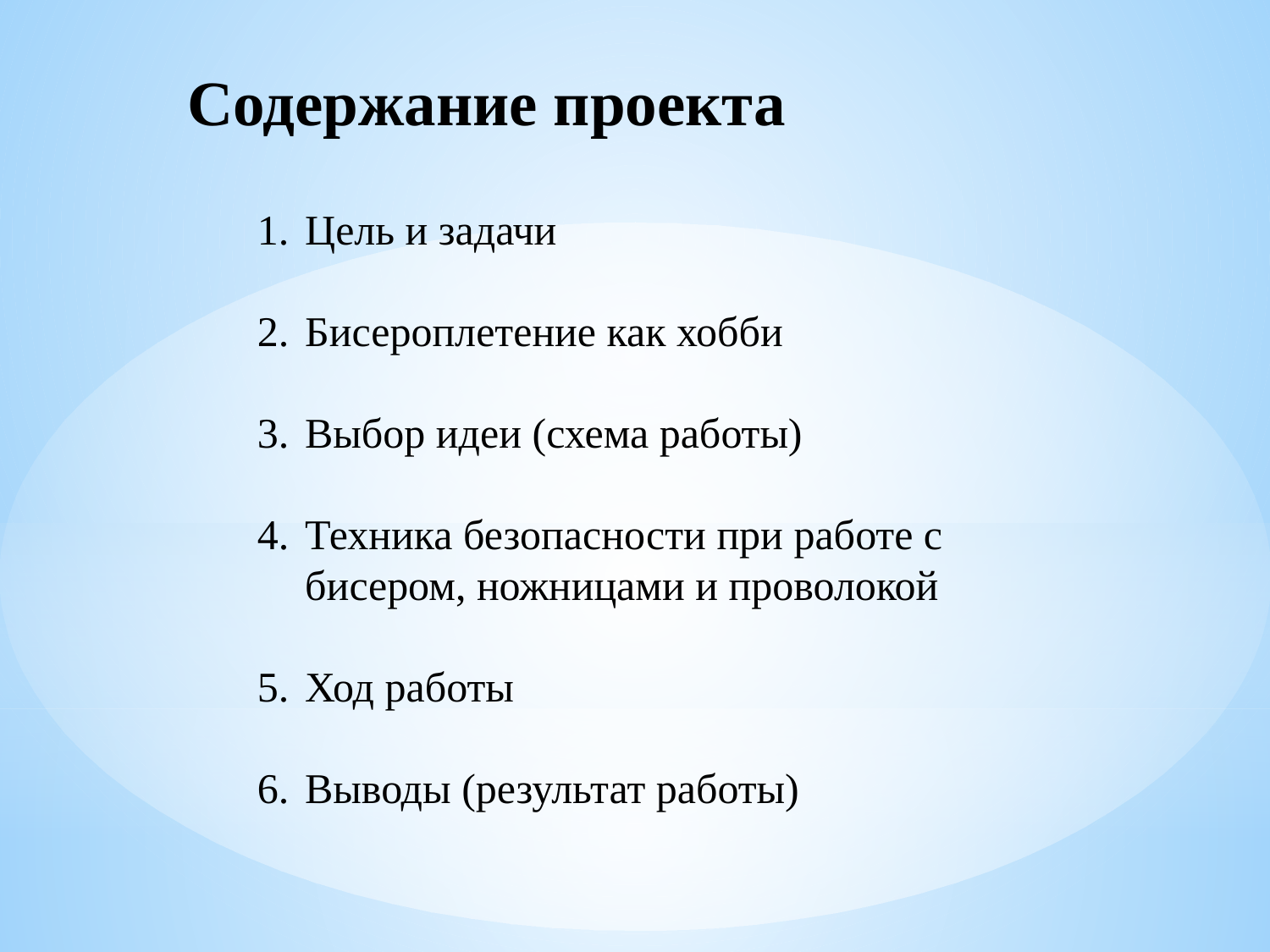

Содержание проекта
Цель и задачи

Бисероплетение как хобби

Выбор идеи (схема работы)

Техника безопасности при работе с бисером, ножницами и проволокой

Ход работы

Выводы (результат работы)